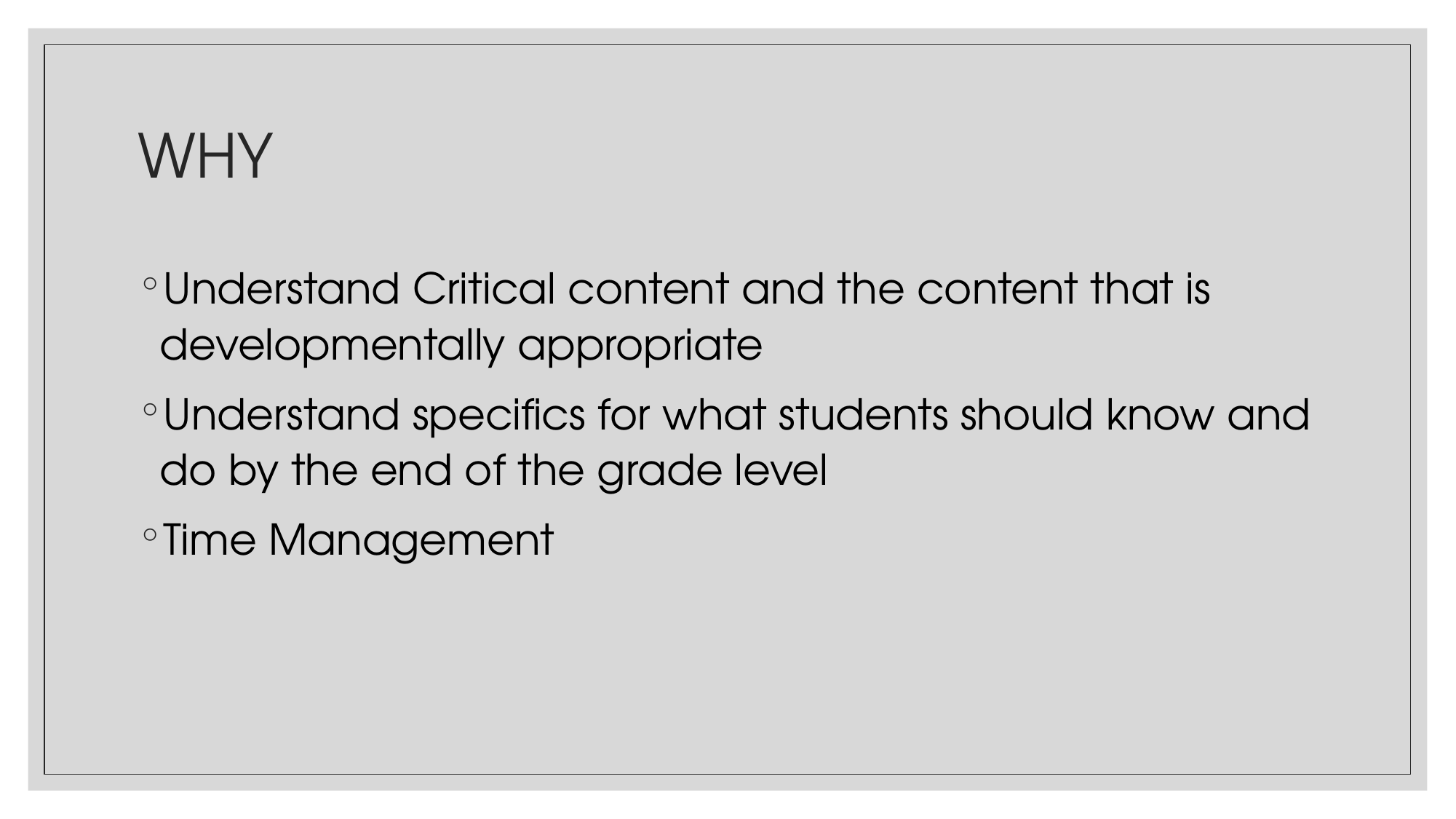

# WHY
Understand Critical content and the content that is developmentally appropriate
Understand specifics for what students should know and do by the end of the grade level
Time Management